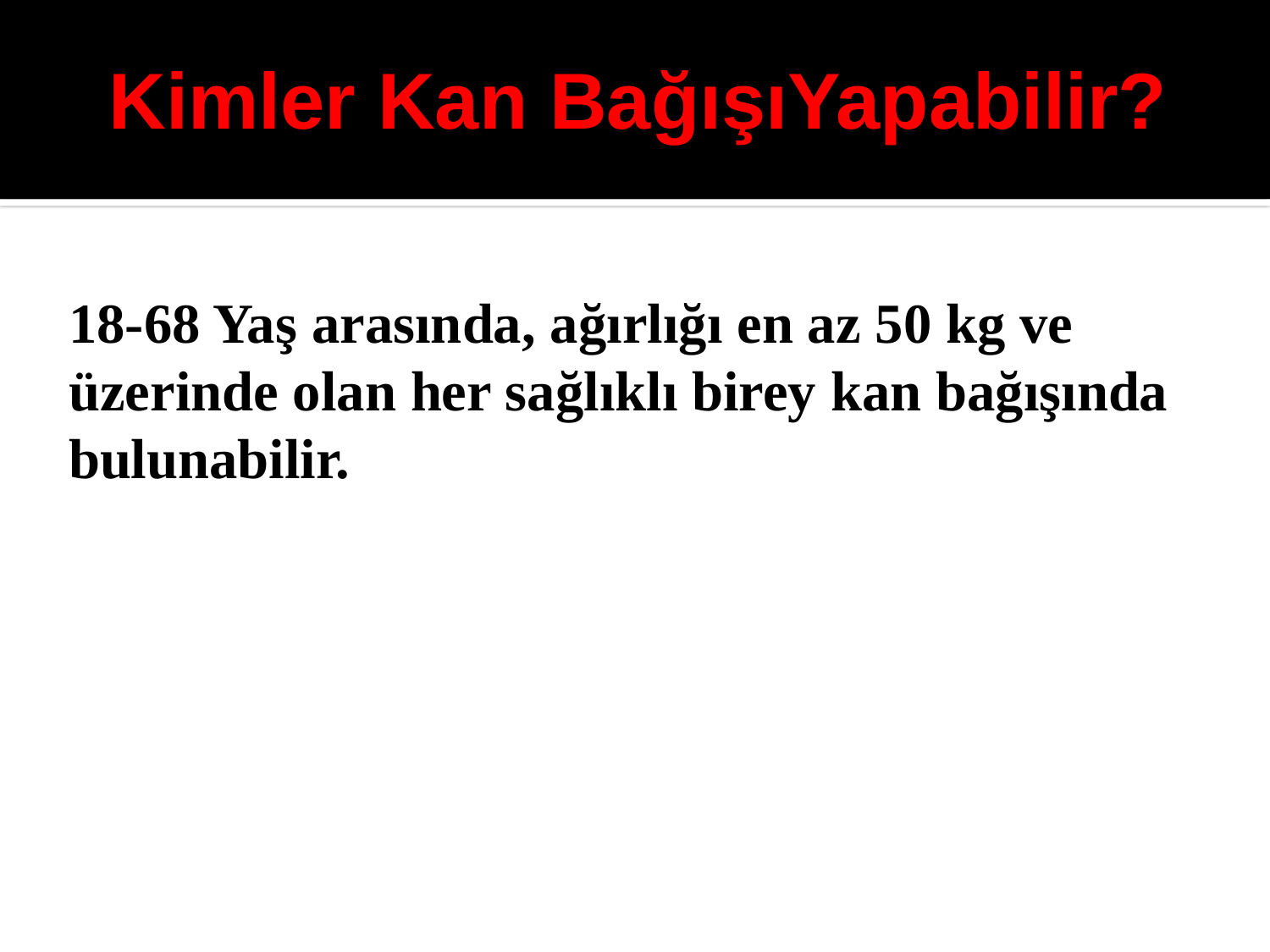

# Kimler Kan BağışıYapabilir?

	18-68 Yaş arasında, ağırlığı en az 50 kg ve üzerinde olan her sağlıklı birey kan bağışında bulunabilir.